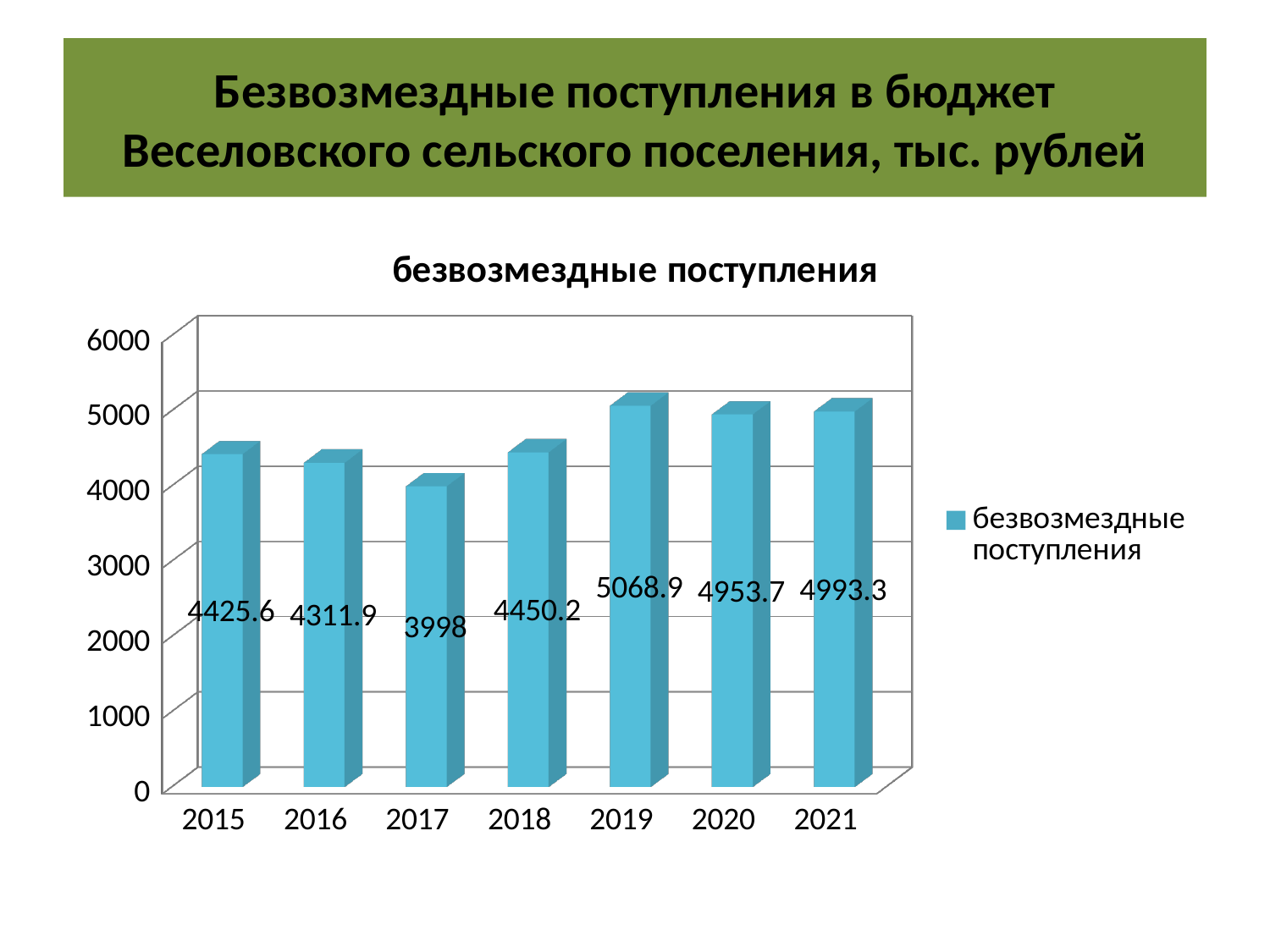

# Безвозмездные поступления в бюджет Веселовского сельского поселения, тыс. рублей

[unsupported chart]